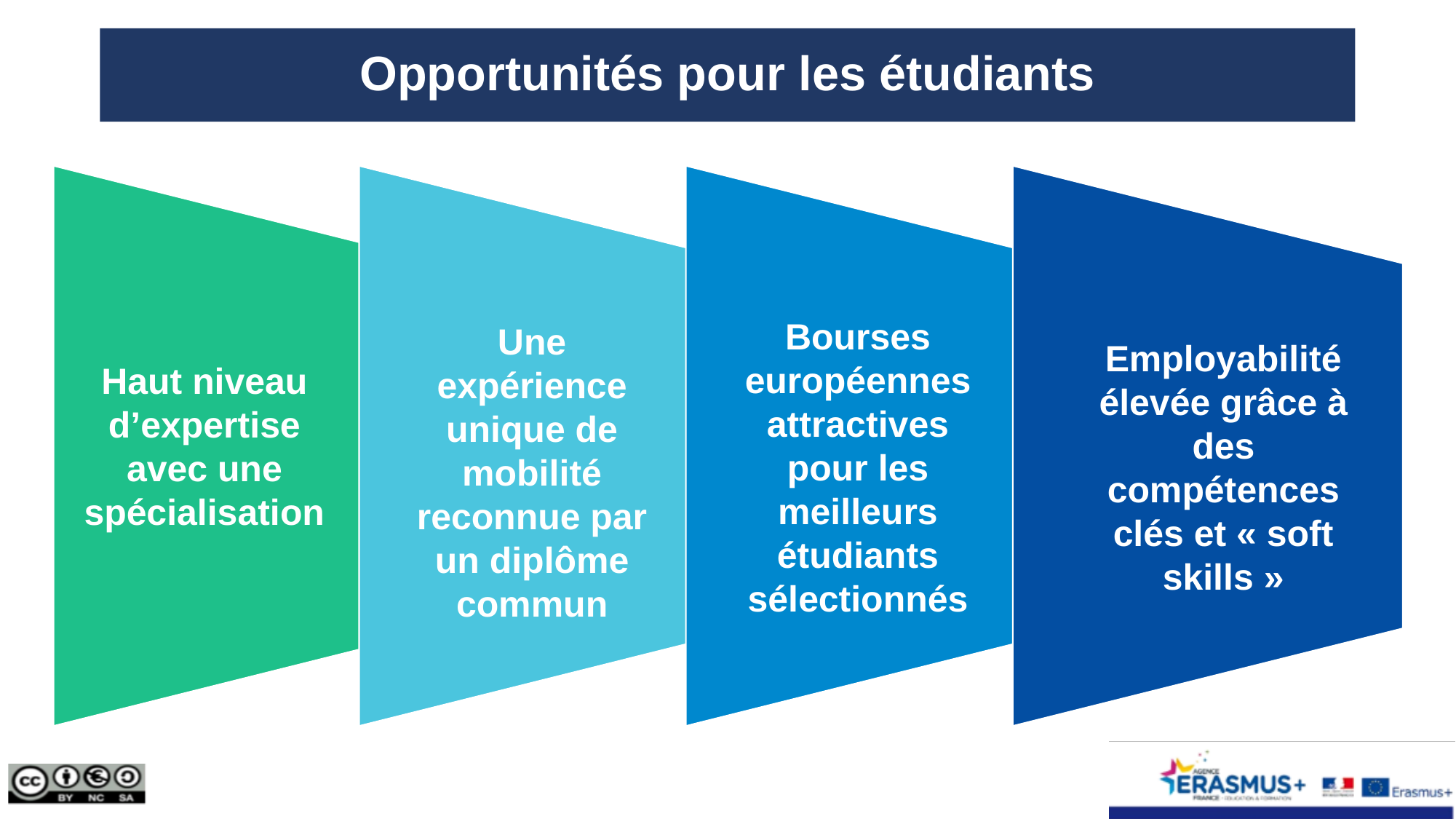

Opportunités pour les étudiants

Bourses européennes attractives pour les meilleurs étudiants sélectionnés
Une expérience unique de mobilité reconnue par un diplôme commun
Employabilité élevée grâce à des compétences clés et « soft skills »
Haut niveau d’expertise avec une spécialisation